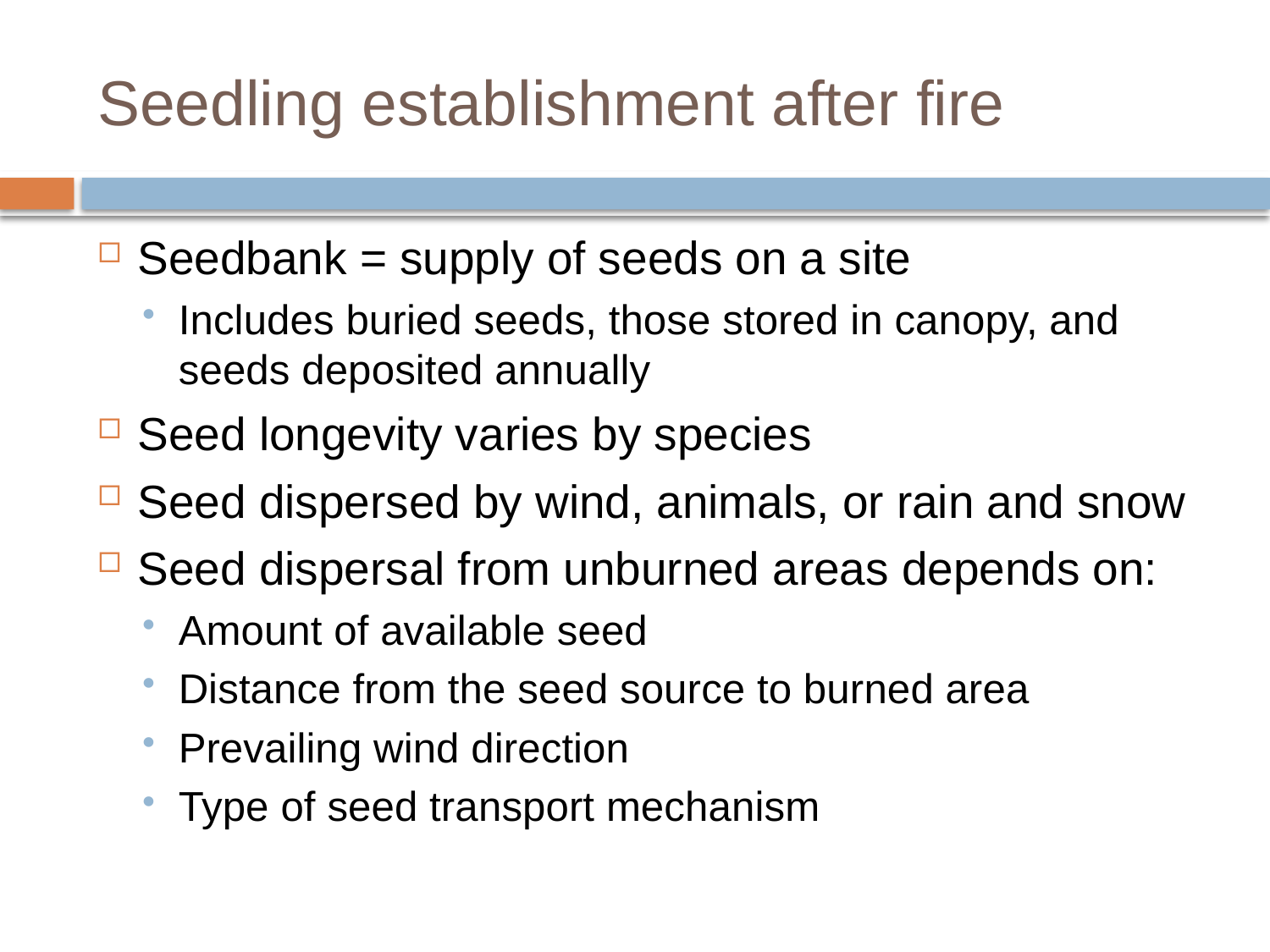

# Seedling establishment after fire
Seedbank = supply of seeds on a site
Includes buried seeds, those stored in canopy, and seeds deposited annually
Seed longevity varies by species
Seed dispersed by wind, animals, or rain and snow
Seed dispersal from unburned areas depends on:
Amount of available seed
Distance from the seed source to burned area
Prevailing wind direction
Type of seed transport mechanism